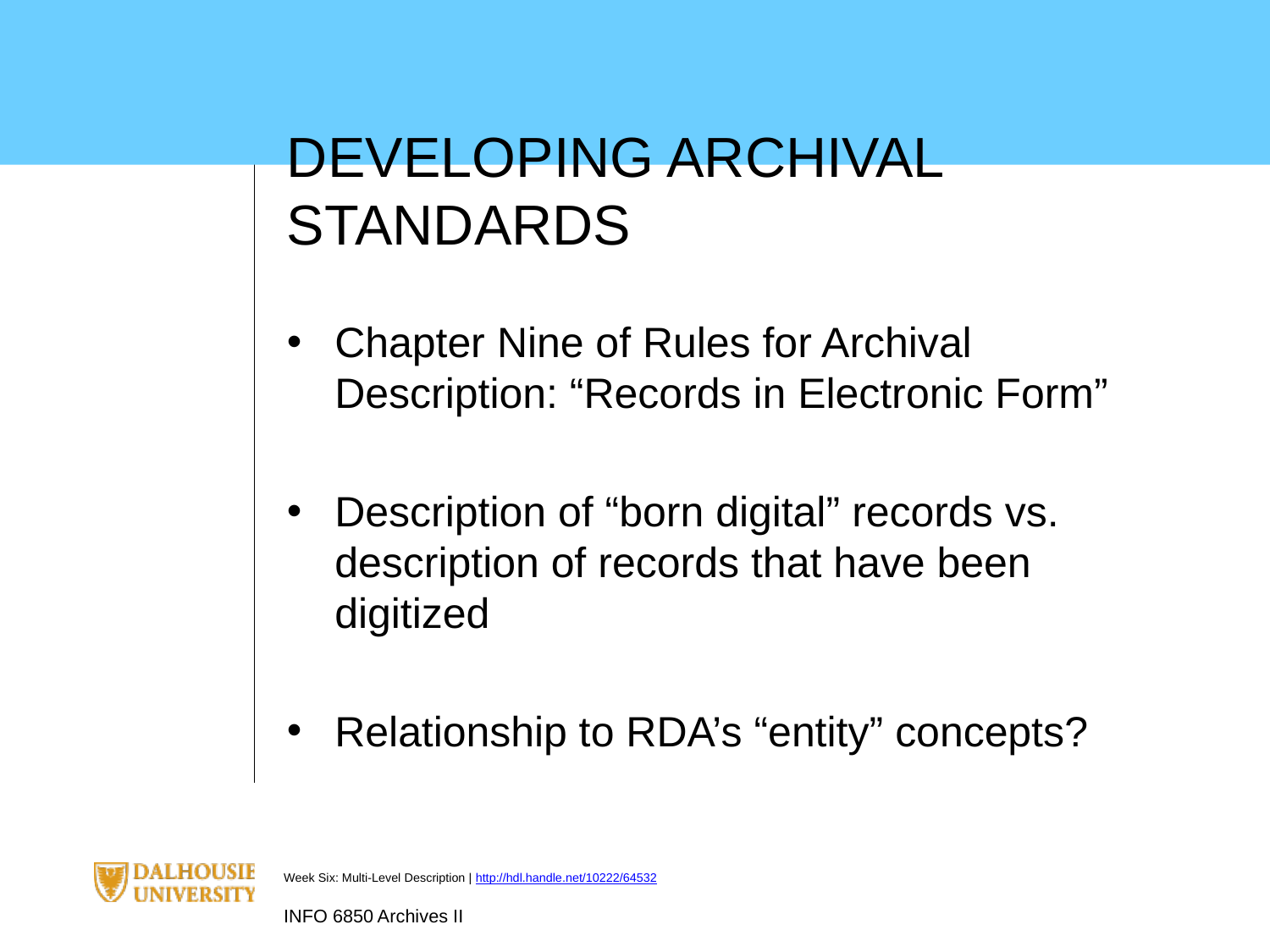

DEVELOPING ARCHIVAL STANDARDS
Chapter Nine of Rules for Archival Description: “Records in Electronic Form”

Description of “born digital” records vs. description of records that have been digitized

Relationship to RDA’s “entity” concepts?